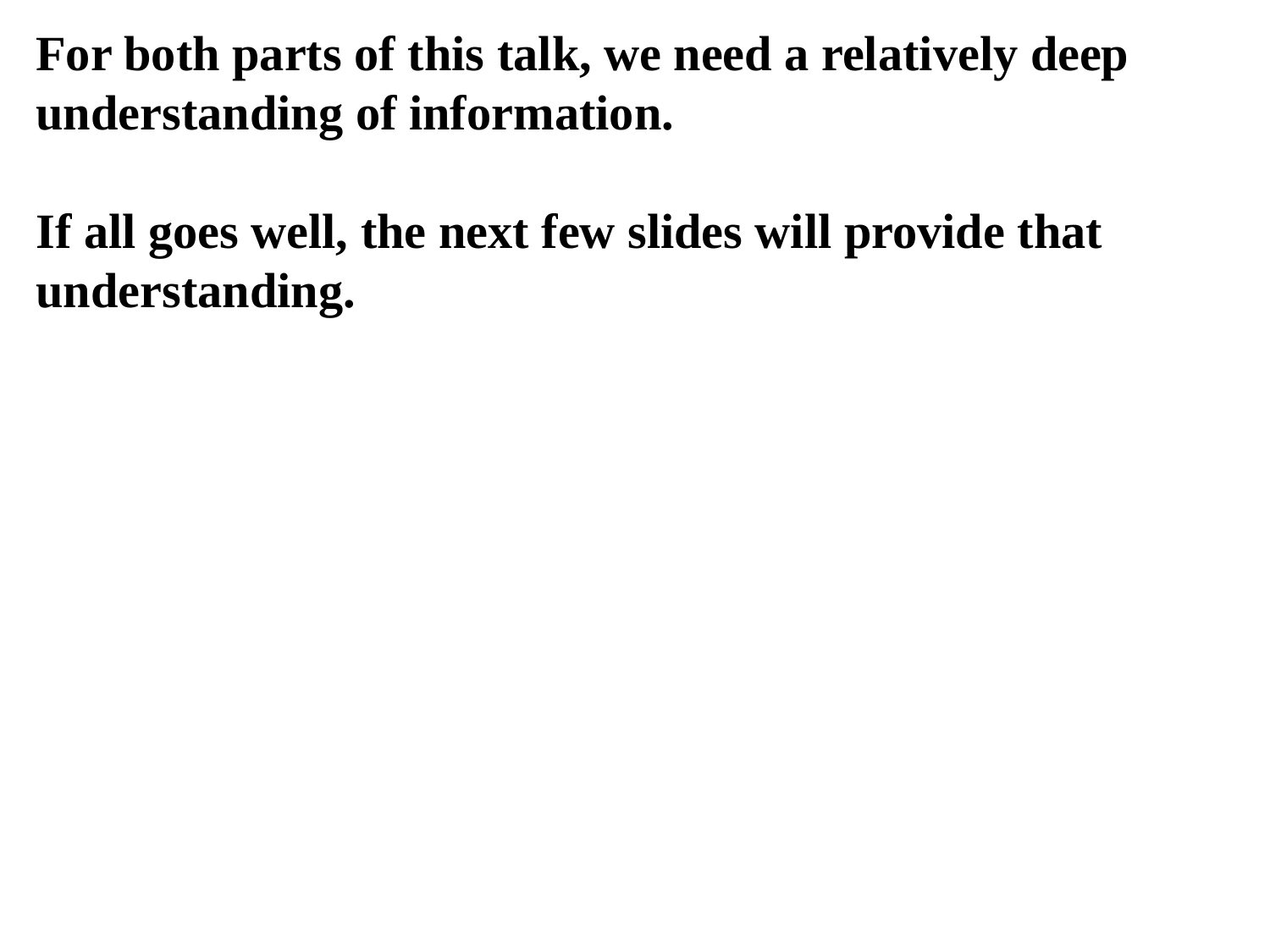

For both parts of this talk, we need a relatively deep understanding of information.

If all goes well, the next few slides will provide that understanding.